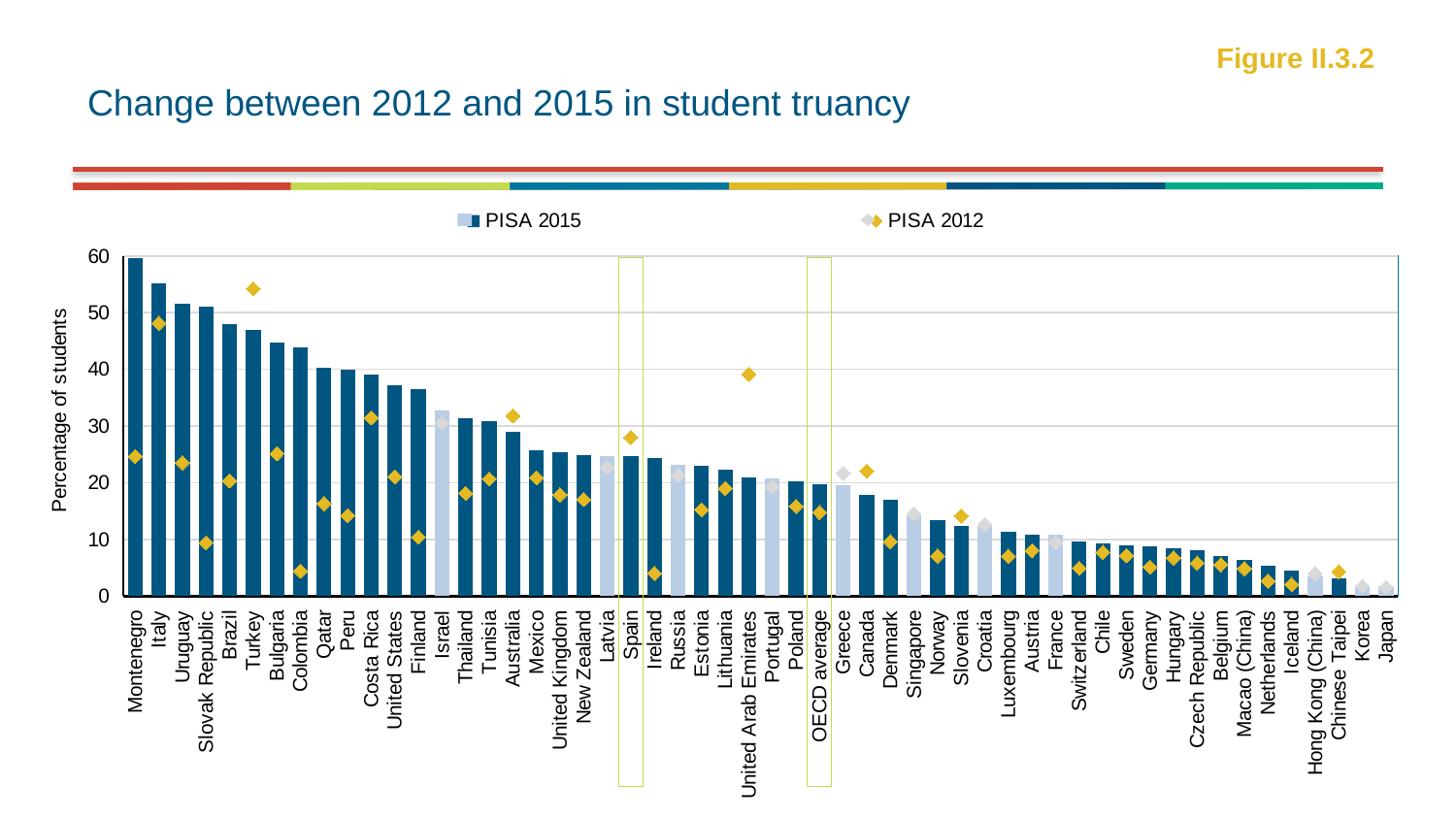

# Change between 2012 and 2015 in student truancy
Figure II.3.2

### Chart

| Category | PISA 2015 | PISA 2015_NS | PISA 2012 | PISA 2012_NS |
|---|---|---|---|---|
| Montenegro | 59.59933351235516 | None | 24.660779041980817 | None |
| Italy | 55.20957471418367 | None | 48.15160166862267 | None |
| Uruguay | 51.53214183360202 | None | 23.55495201599166 | None |
| Slovak Republic | 51.13085844478225 | None | 9.424703504036032 | None |
| Brazil | 47.97628991155649 | None | 20.34039011332105 | None |
| Turkey | 46.95377213390679 | None | 54.23907955036765 | None |
| Bulgaria | 44.69190741767915 | None | 25.153789266468763 | None |
| Colombia | 43.8475168766082 | None | 4.44575816530029 | None |
| Qatar | 40.26147911969138 | None | 16.35349007334291 | None |
| Peru | 39.95446656486684 | None | 14.217224403606181 | None |
| Costa Rica | 39.06675405057941 | None | 31.45872717943378 | None |
| United States | 37.15657719950099 | None | 21.07402560773808 | None |
| Finland | 36.61345038777245 | None | 10.418231110794636 | None |
| Israel | None | 32.69502370057215 | None | 30.53240511085967 |
| Thailand | 31.374349198789247 | None | 18.159252558648348 | None |
| Tunisia | 30.955596080343255 | None | 20.687129599040162 | None |
| Australia | 28.96947838638792 | None | 31.80533428871108 | None |
| Mexico | 25.771046665467097 | None | 20.90633923774938 | None |
| United Kingdom | 25.45862915642401 | None | 17.886677283597095 | None |
| New Zealand | 24.970128371402183 | None | 17.062297355832158 | None |
| Latvia | None | 24.719975571886437 | None | 22.696602163024266 |
| Spain | 24.652858086271877 | None | 28.022129217200742 | None |
| Ireland | 24.377150306350785 | None | 4.038833807045762 | None |
| Russia | None | 23.227996775251754 | None | 21.33657462941339 |
| Estonia | 22.970302304240874 | None | 15.257336150164974 | None |
| Lithuania | 22.27885506164185 | None | 19.022914167785444 | None |
| United Arab Emirates | 20.958515233176016 | None | 39.15309357340432 | None |
| Portugal | None | 20.813023271269614 | None | 19.3325942129523 |
| Poland | 20.27535690718399 | None | 15.864639803830727 | None |
| OECD average | 19.716994116592318 | None | 14.776137741786599 | None |
| Greece | None | 19.646118114719798 | None | 21.695451119546817 |
| Canada | 17.820139337022738 | None | 22.0988269057476 | None |
| Denmark | 16.9920265365661 | None | 9.63188739478909 | None |
| Singapore | None | 14.310335854062942 | None | 14.531166582192895 |
| Norway | 13.472991451246457 | None | 7.092449668873201 | None |
| Slovenia | 12.402196134651845 | None | 14.151159535540188 | None |
| Croatia | None | 12.321077348019955 | None | 12.68389401513275 |
| Luxembourg | 11.448149311328933 | None | 7.045668307322956 | None |
| Austria | 10.887075860519616 | None | 8.033914379402887 | None |
| France | None | 10.849134127838965 | None | 9.460459111955672 |
| Switzerland | 9.640645155913319 | None | 4.953817281587092 | None |
| Chile | 9.30240707488592 | None | 7.727934687611565 | None |
| Sweden | 9.006941829111653 | None | 7.172047258517537 | None |
| Germany | 8.88011957873988 | None | 5.137789614572512 | None |
| Hungary | 8.412665464068525 | None | 6.762515138743183 | None |
| Czech Republic | 8.075470800748136 | None | 5.853302293346445 | None |
| Belgium | 7.076861053056788 | None | 5.55761824492977 | None |
| Macao (China) | 6.363326486239245 | None | 4.874278454355689 | None |
| Netherlands | 5.329633108936932 | None | 2.6587718133794027 | None |
| Iceland | 4.484601533770018 | None | 2.080179212834409 | None |
| Hong Kong (China) | None | 3.5440720686747085 | None | 3.972413880950512 |
| Chinese Taipei | 3.1789855801187343 | None | 4.335929995682747 | None |
| Korea | None | 1.864550583465359 | None | 1.7938379294167532 |
| Japan | None | 1.7658614165366515 | None | 1.544360991886478 |